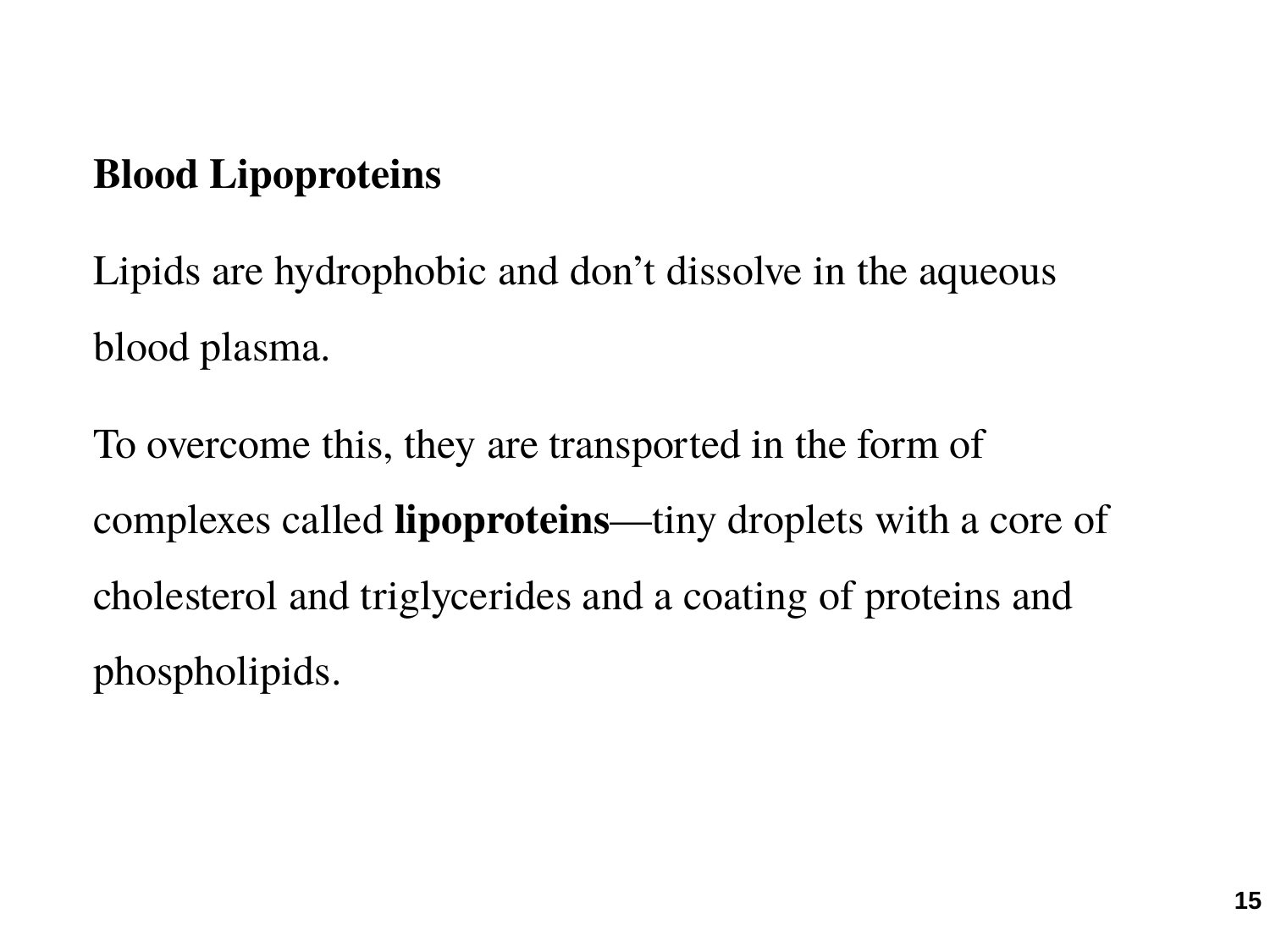

Blood Lipoproteins
Lipids are hydrophobic and don’t dissolve in the aqueous blood plasma.
To overcome this, they are transported in the form of complexes called lipoproteins—tiny droplets with a core of cholesterol and triglycerides and a coating of proteins and phospholipids.
15